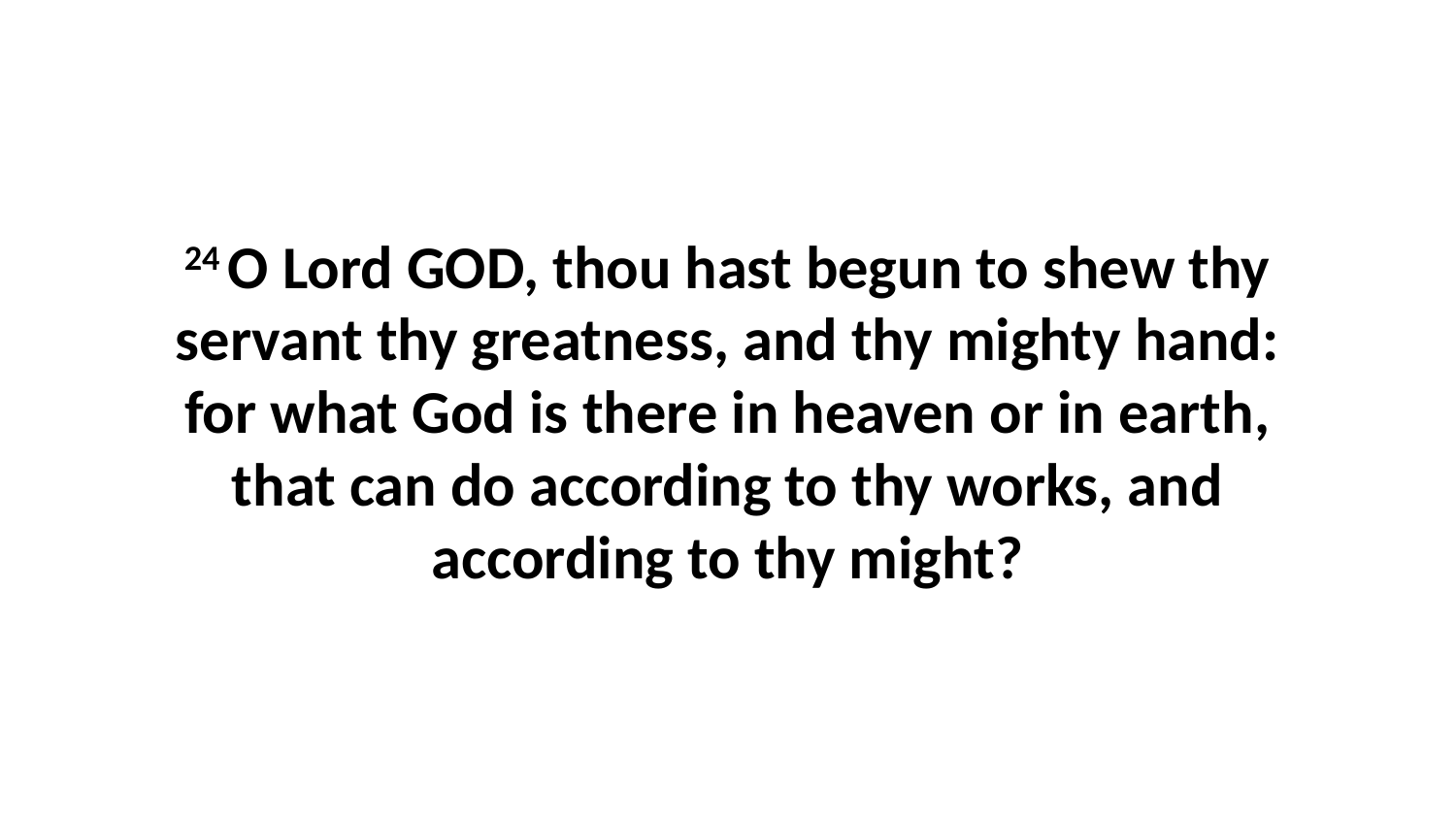

24 O Lord GOD, thou hast begun to shew thy servant thy greatness, and thy mighty hand: for what God is there in heaven or in earth, that can do according to thy works, and according to thy might?